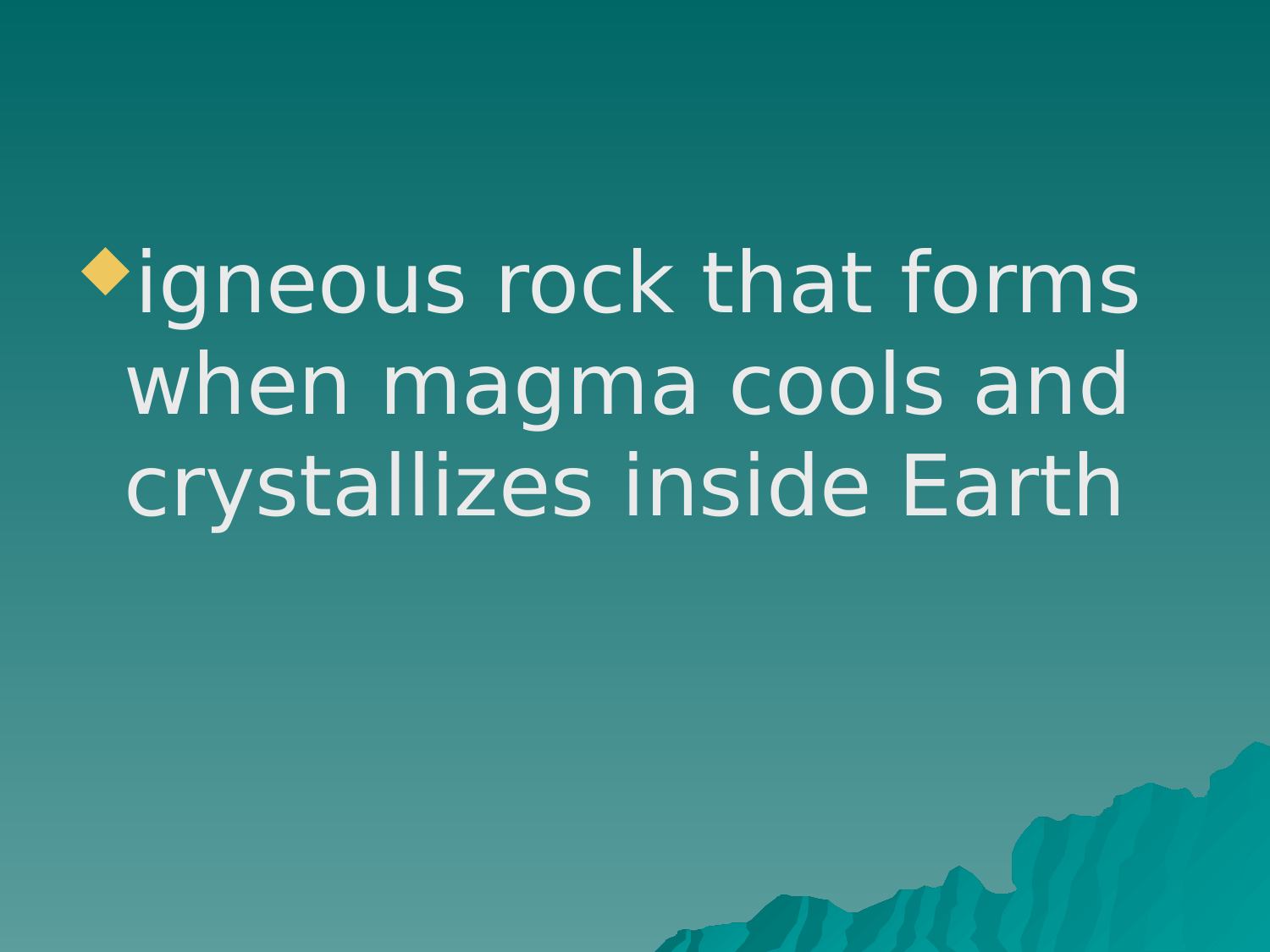

#
igneous rock that forms when magma cools and crystallizes inside Earth